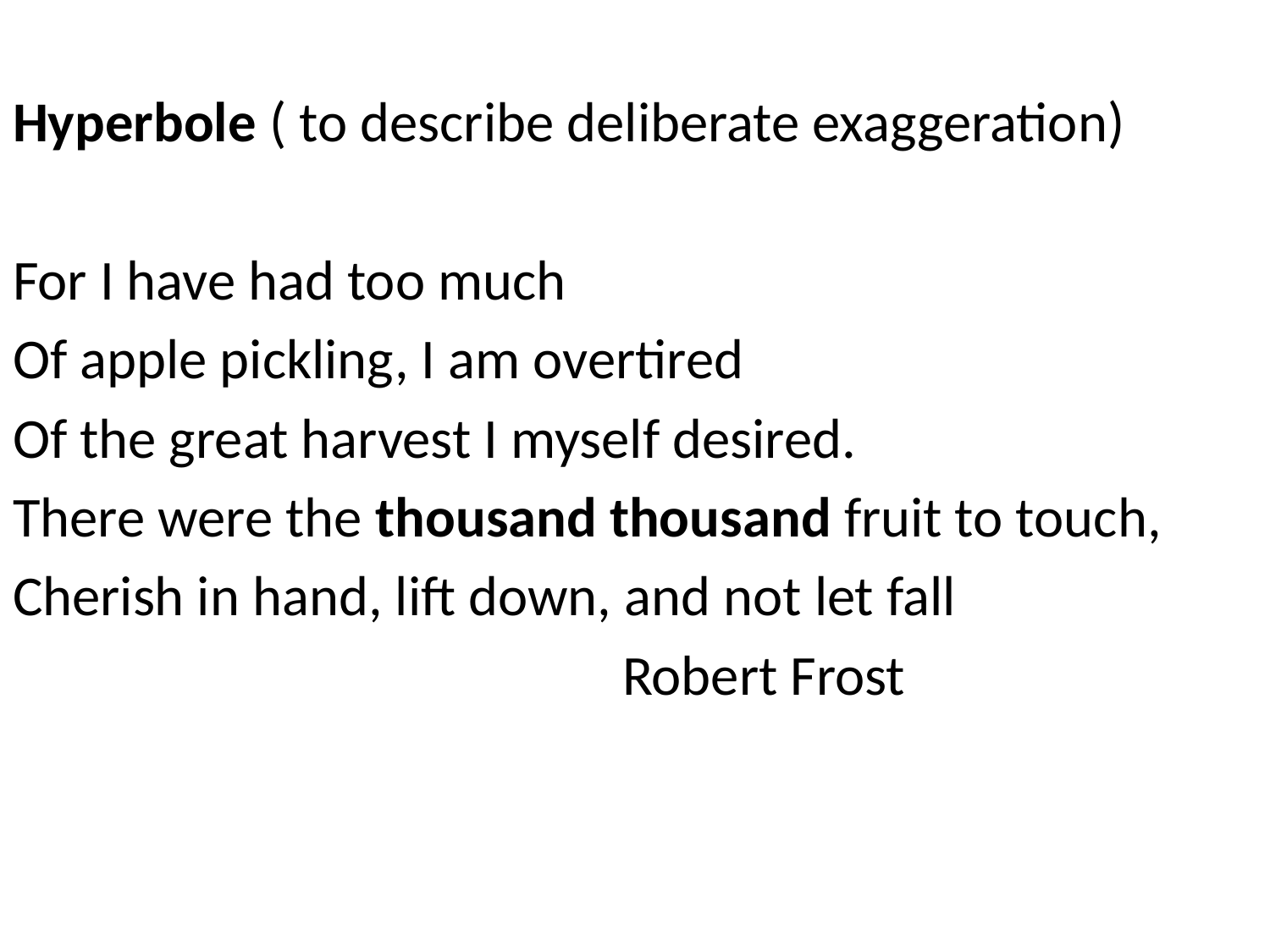

Hyperbole ( to describe deliberate exaggeration)

For I have had too much
Of apple pickling, I am overtired
Of the great harvest I myself desired.
There were the thousand thousand fruit to touch,
Cherish in hand, lift down, and not let fall
                                                Robert Frost